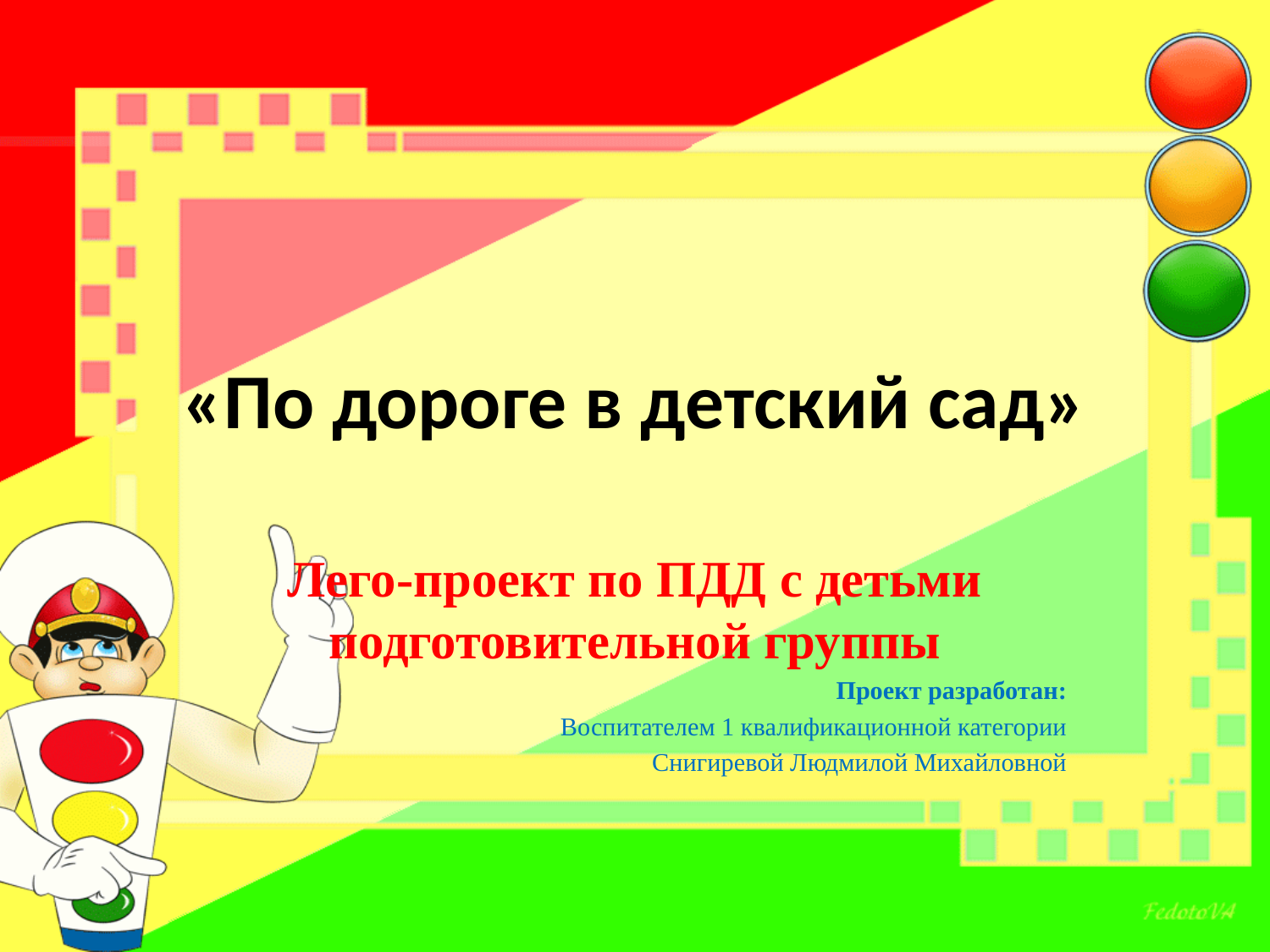

# «По дороге в детский сад»
Лего-проект по ПДД с детьми подготовительной группы
Проект разработан:
Воспитателем 1 квалификационной категории
Снигиревой Людмилой Михайловной